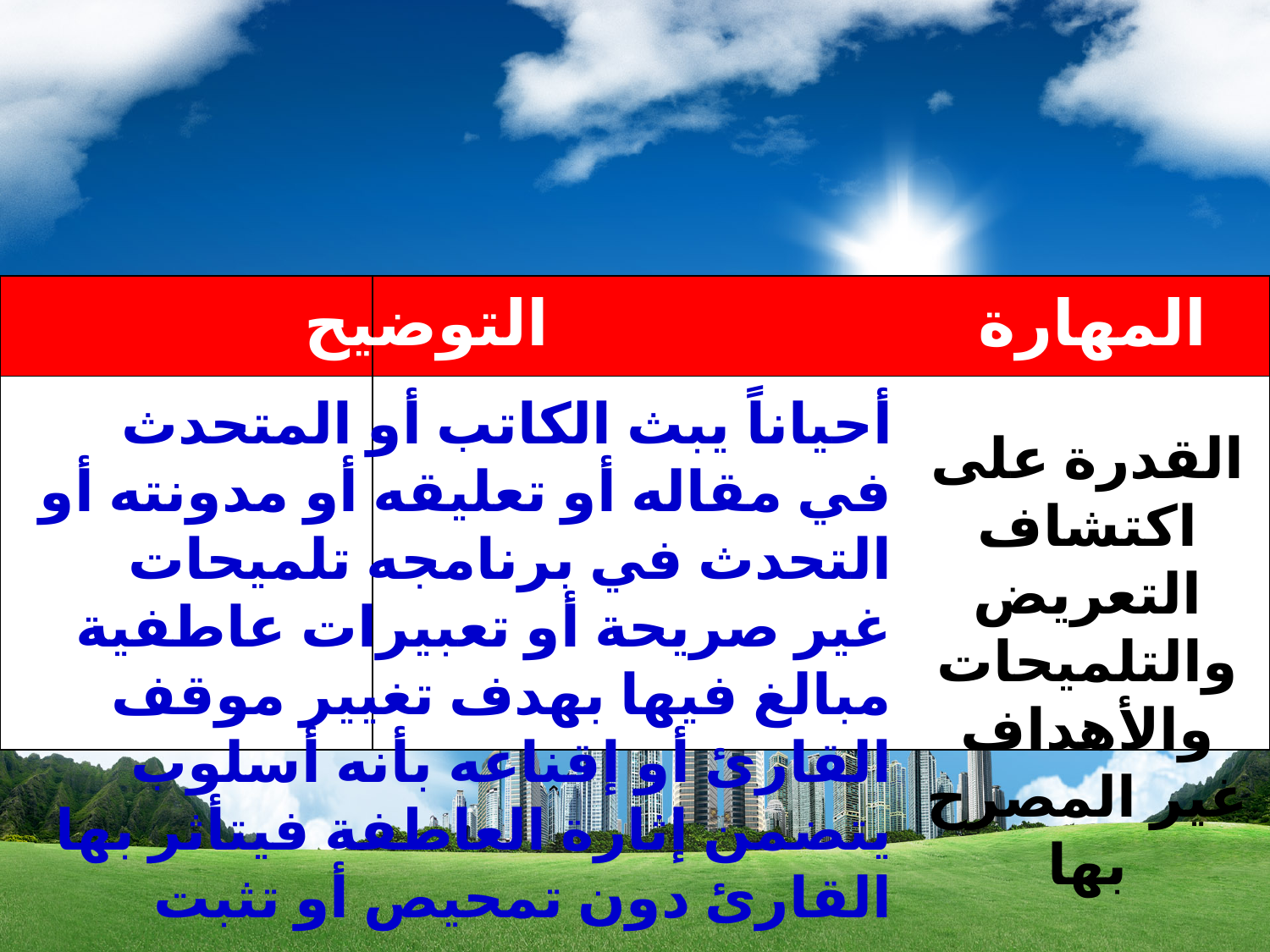

|  |  |
| --- | --- |
|  |  |
التوضيح
المهارة
أحياناً يبث الكاتب أو المتحدث في مقاله أو تعليقه أو مدونته أو التحدث في برنامجه تلميحات غير صريحة أو تعبيرات عاطفية مبالغ فيها بهدف تغيير موقف القارئ أو إقناعه بأنه أسلوب يتضمن إثارة العاطفة فيتأثر بها القارئ دون تمحيص أو تثبت
القدرة على اكتشاف التعريض والتلميحات والأهداف غير المصرح بها